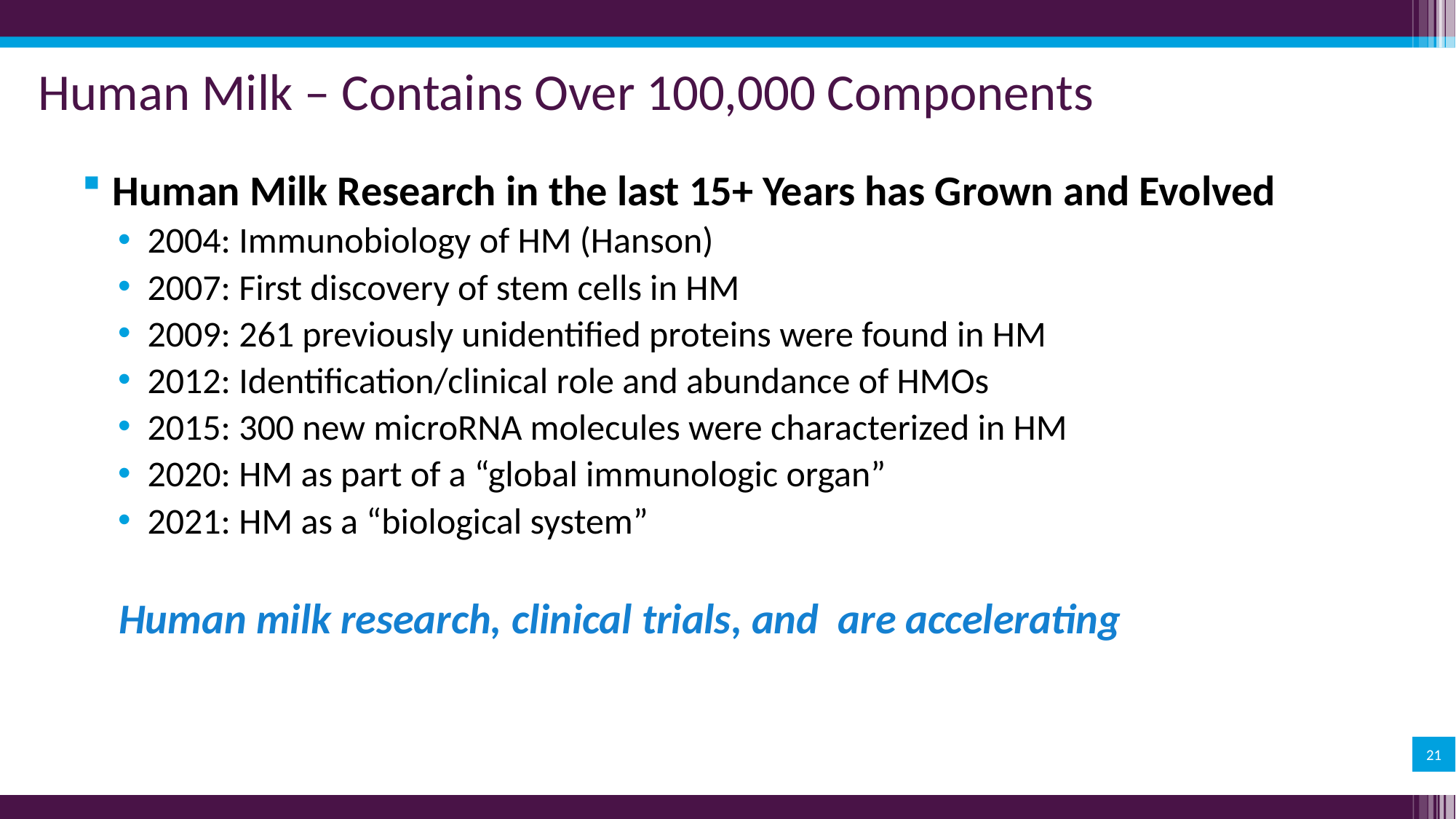

# Human Milk – Contains Over 100,000 Components
Human Milk Research in the last 15+ Years has Grown and Evolved
2004: Immunobiology of HM (Hanson)
2007: First discovery of stem cells in HM
2009: 261 previously unidentified proteins were found in HM
2012: Identification/clinical role and abundance of HMOs
2015: 300 new microRNA molecules were characterized in HM
2020: HM as part of a “global immunologic organ”
2021: HM as a “biological system”

Human milk research, clinical trials, and  are accelerating
21